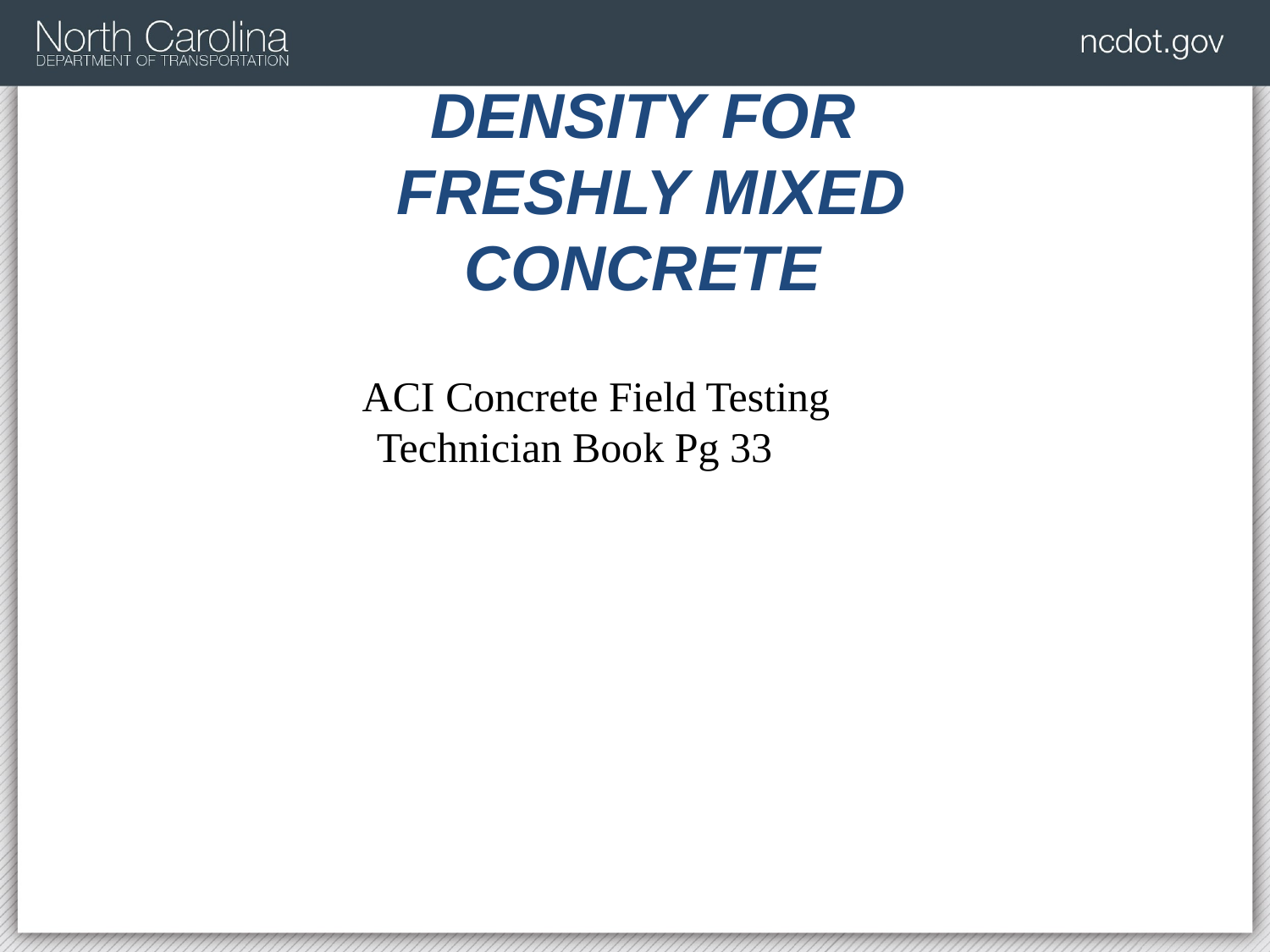

# DENSITY FOR FRESHLY MIXED CONCRETE
ACI Concrete Field Testing Technician Book Pg 33